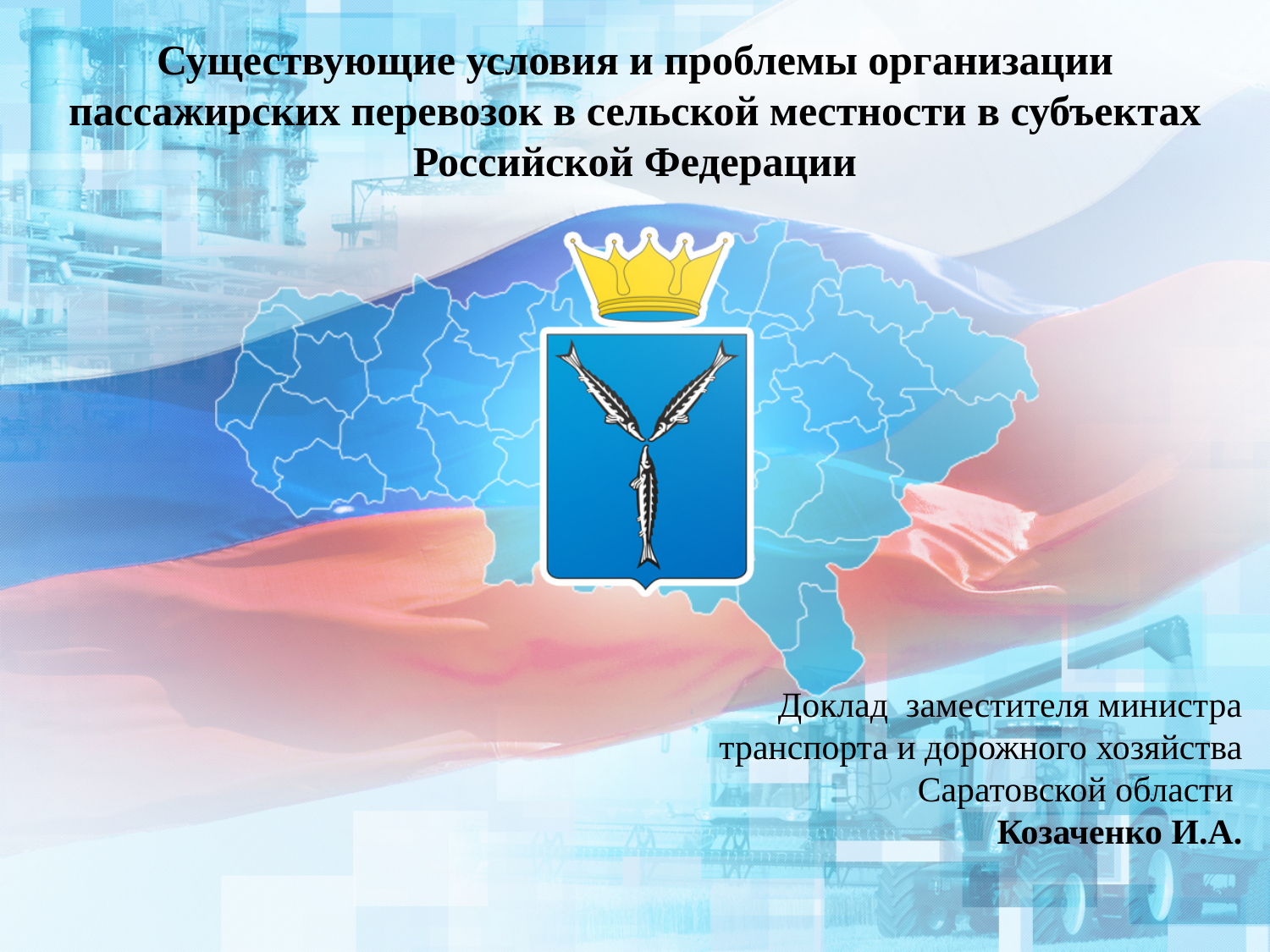

Существующие условия и проблемы организации пассажирских перевозок в сельской местности в субъектах Российской Федерации
Доклад  заместителя министра транспорта и дорожного хозяйства Саратовской области
Козаченко И.А.